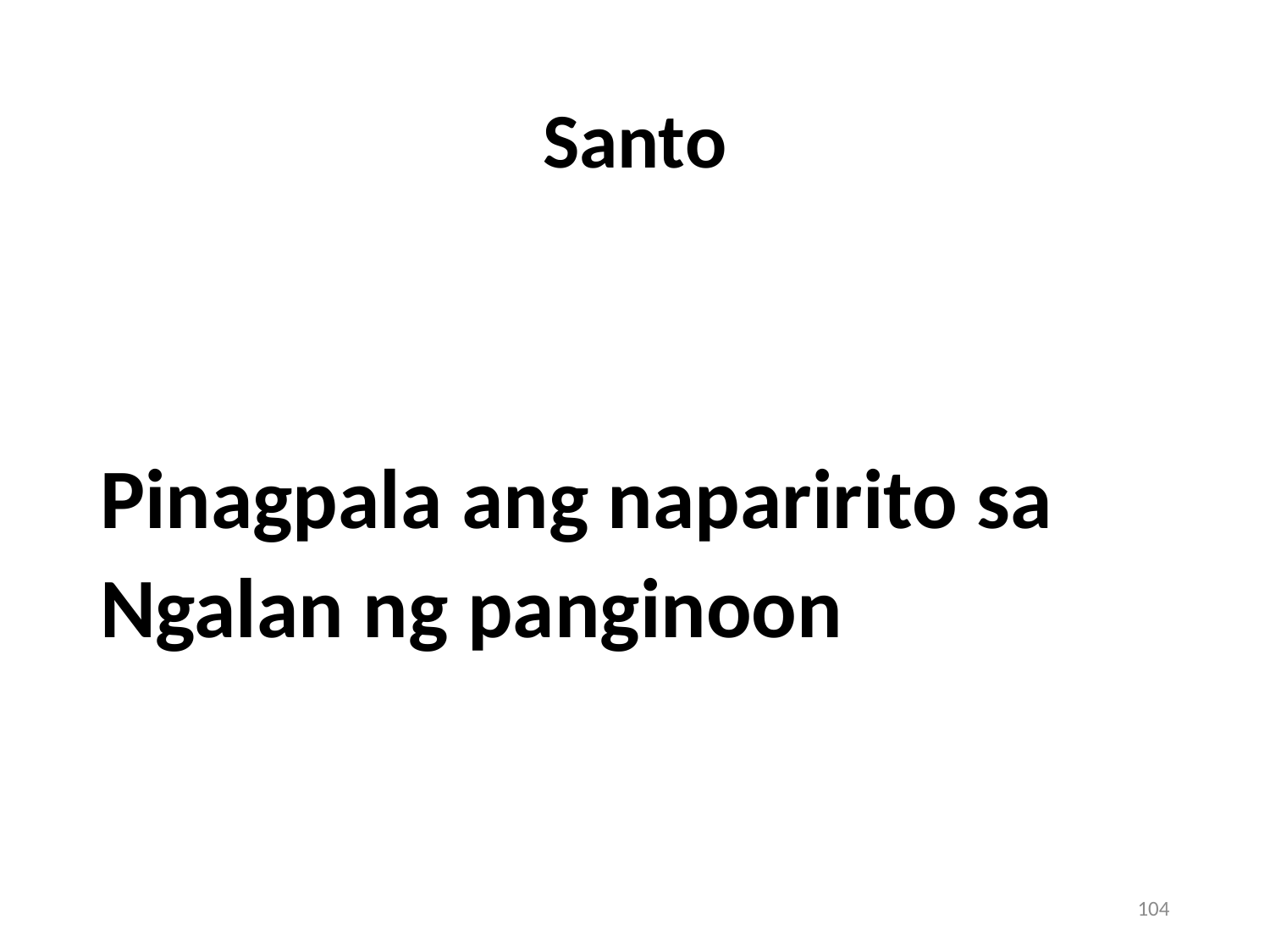

# Santo
Pinagpala ang naparirito sa
Ngalan ng panginoon
104